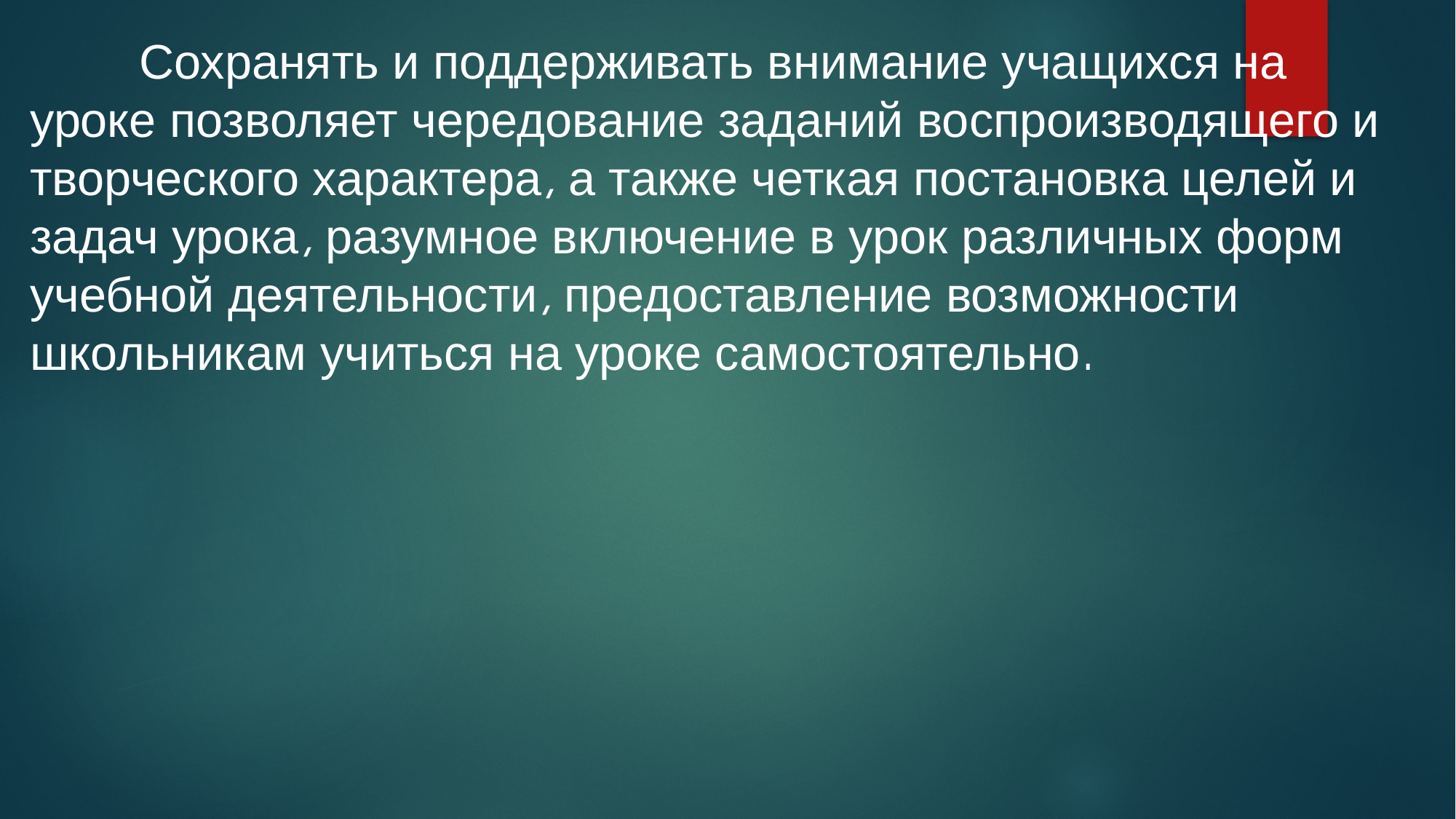

Сохранять и поддерживать внимание учащихся на уроке позволяет чередование заданий воспроизводящего и творческого характера, а также четкая постановка целей и задач урока, разумное включение в урок различных форм учебной деятельности, предоставление возможности школьникам учиться на уроке самостоятельно.